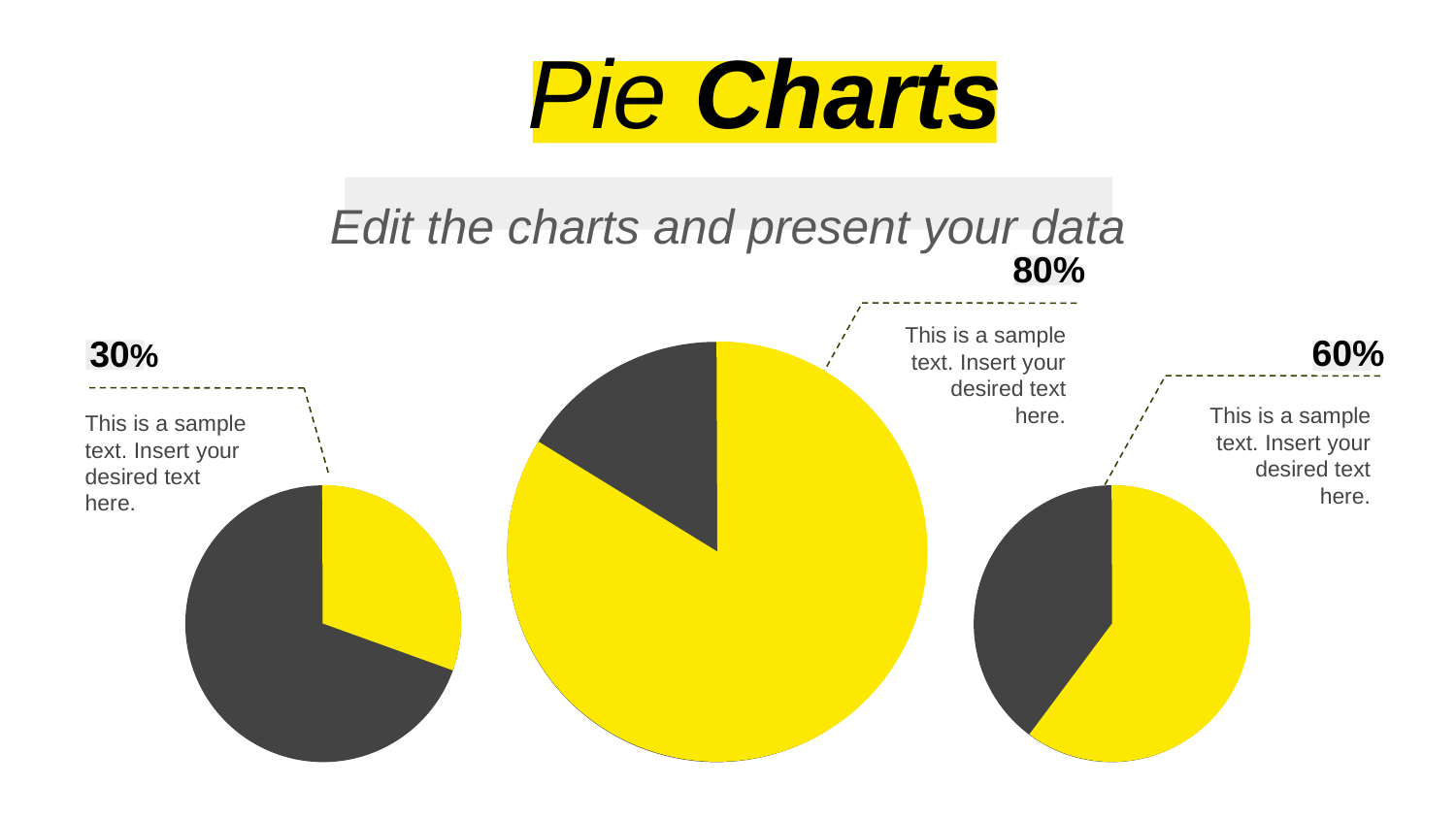

# Pie Charts

Edit the charts and present your data

80%

This is a sample text. Insert your desired text here.
60%
30%

This is a sample text. Insert your desired text here.
This is a sample text. Insert your desired text here.